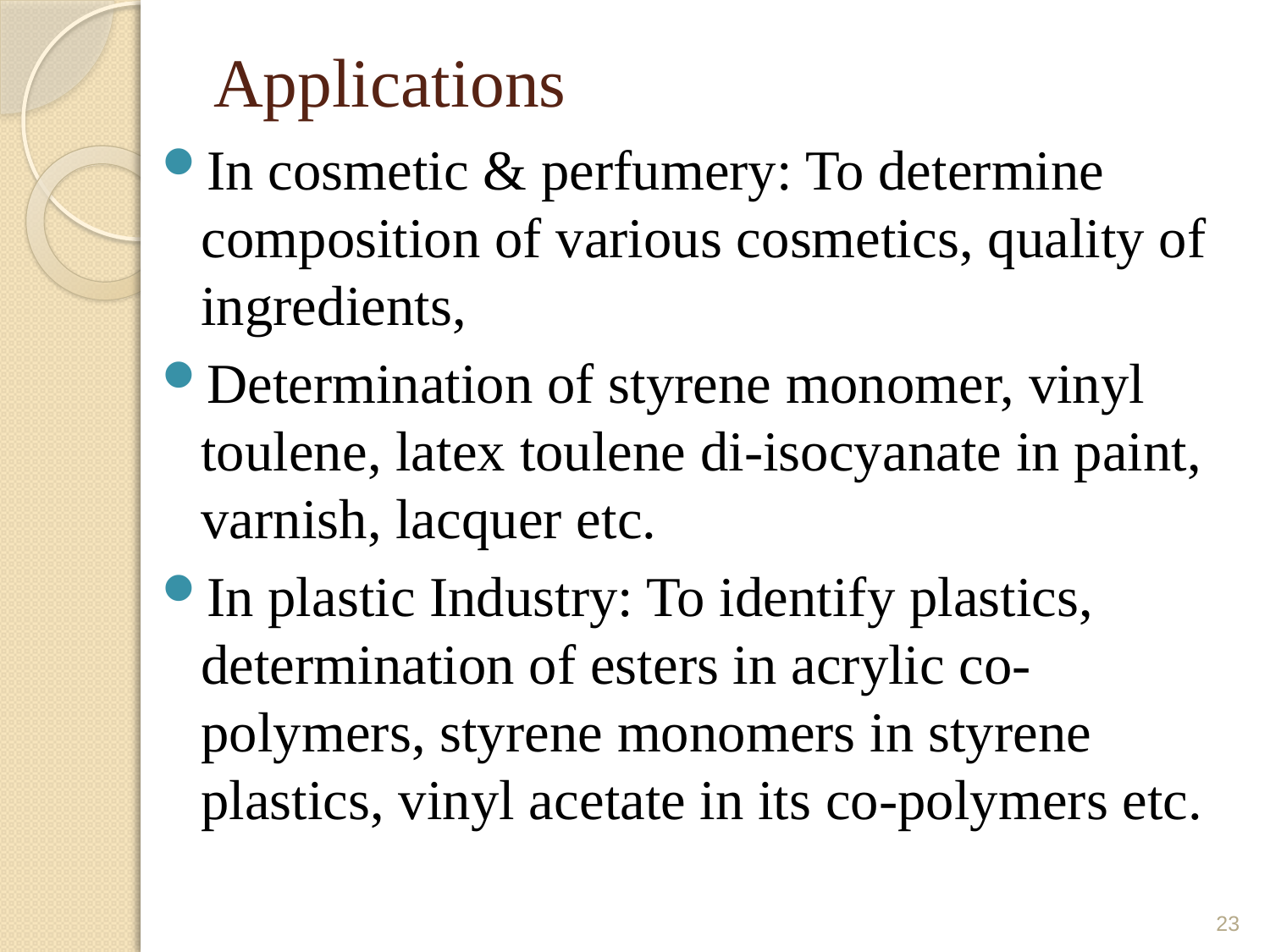

# Applications
In cosmetic & perfumery: To determine composition of various cosmetics, quality of ingredients,
Determination of styrene monomer, vinyl toulene, latex toulene di-isocyanate in paint, varnish, lacquer etc.
In plastic Industry: To identify plastics, determination of esters in acrylic co-polymers, styrene monomers in styrene plastics, vinyl acetate in its co-polymers etc.

23